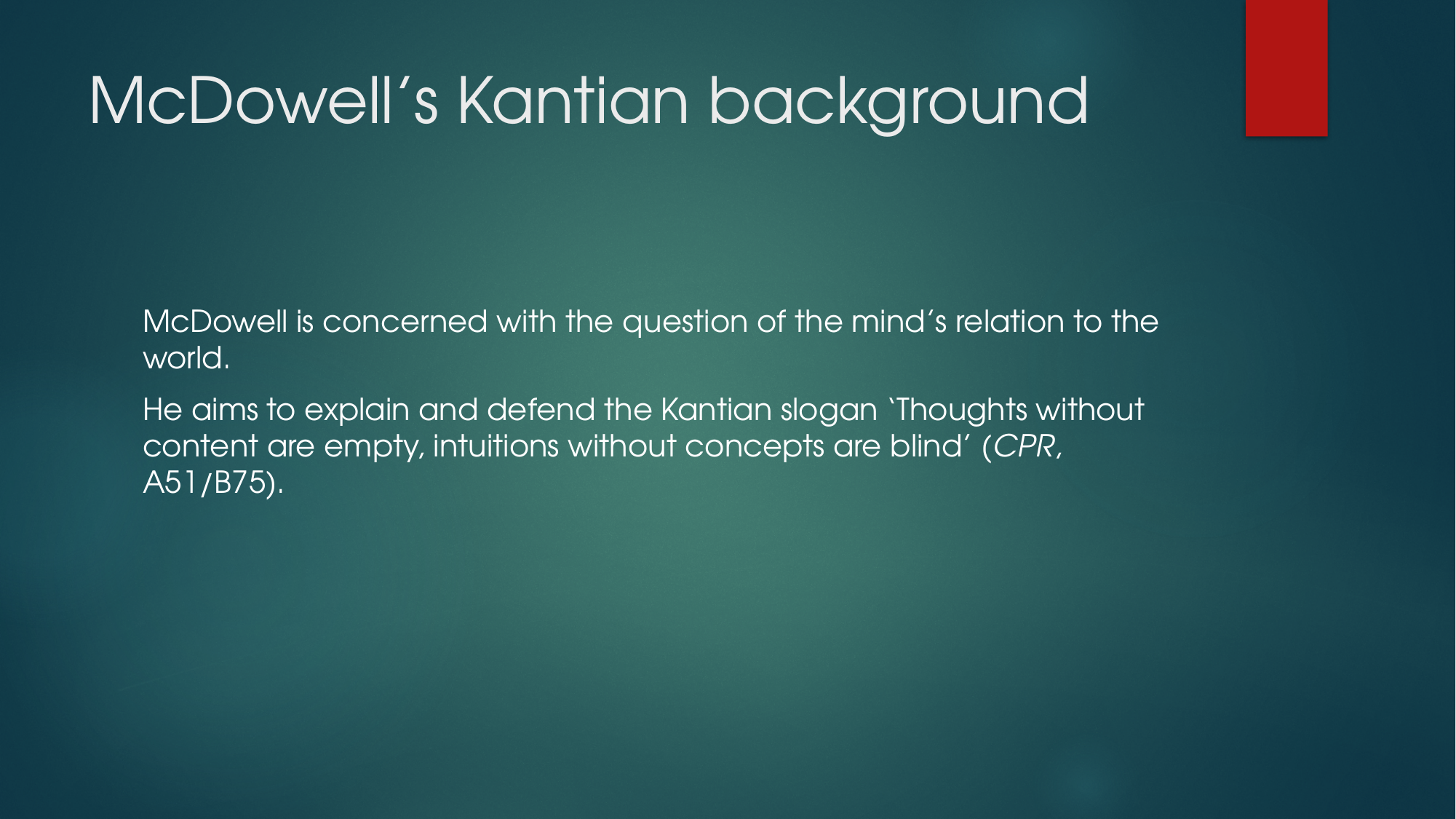

# McDowell’s Kantian background

McDowell is concerned with the question of the mind’s relation to the world.
He aims to explain and defend the Kantian slogan ‘Thoughts without content are empty, intuitions without concepts are blind’ (CPR, A51/B75).